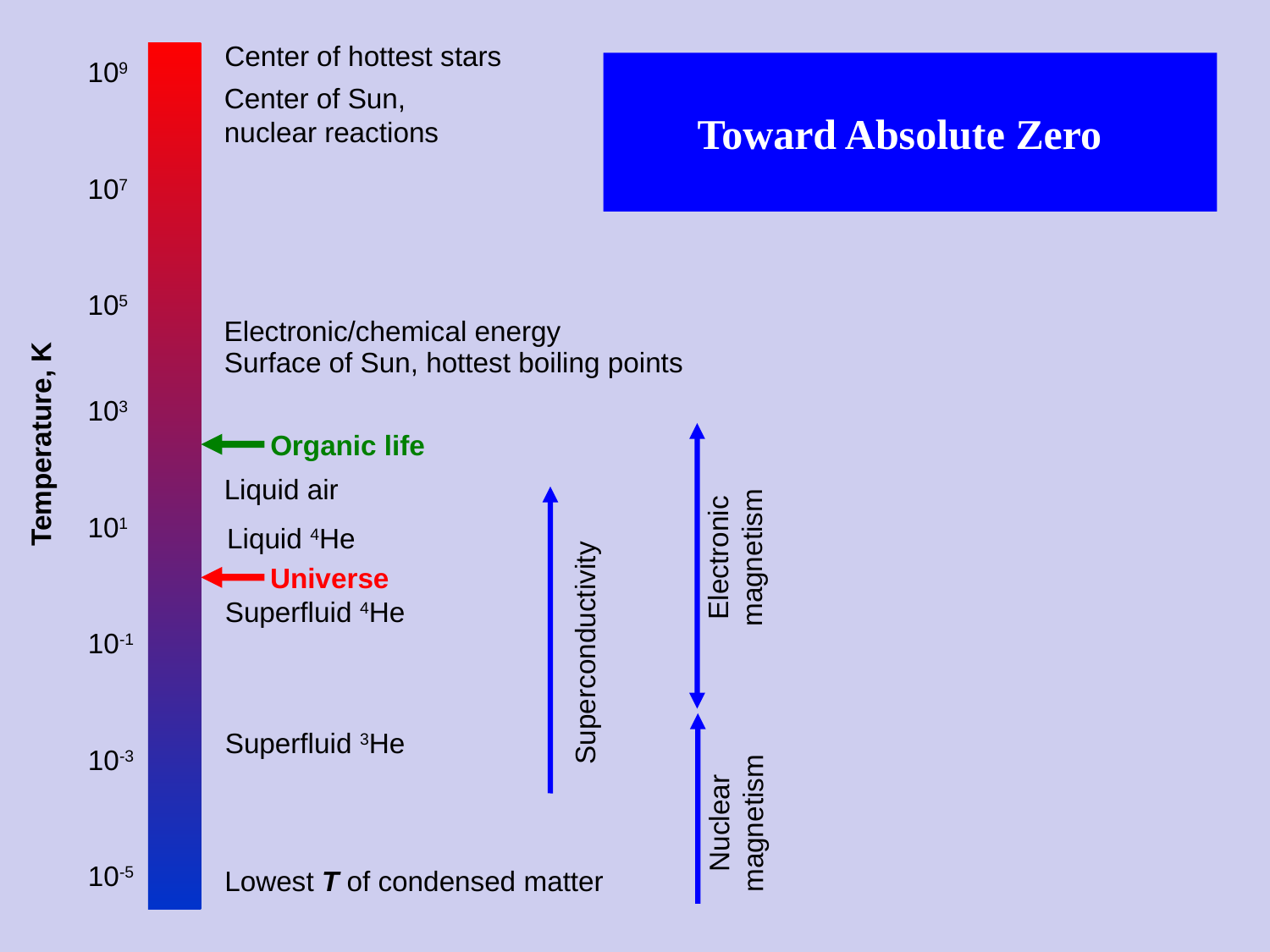

Center of hottest stars

109
Toward Absolute Zero
Center of Sun,
nuclear reactions
107
105
Electronic/chemical energy
Surface of Sun, hottest boiling points
103
Temperature, K
Organic life

Liquid air

101
Liquid 4He
Electronic
magnetism
Universe

Superfluid 4He
10-1
Superconductivity

Superfluid 3He
10-3
Nuclear
magnetism
10-5
Lowest T of condensed matter